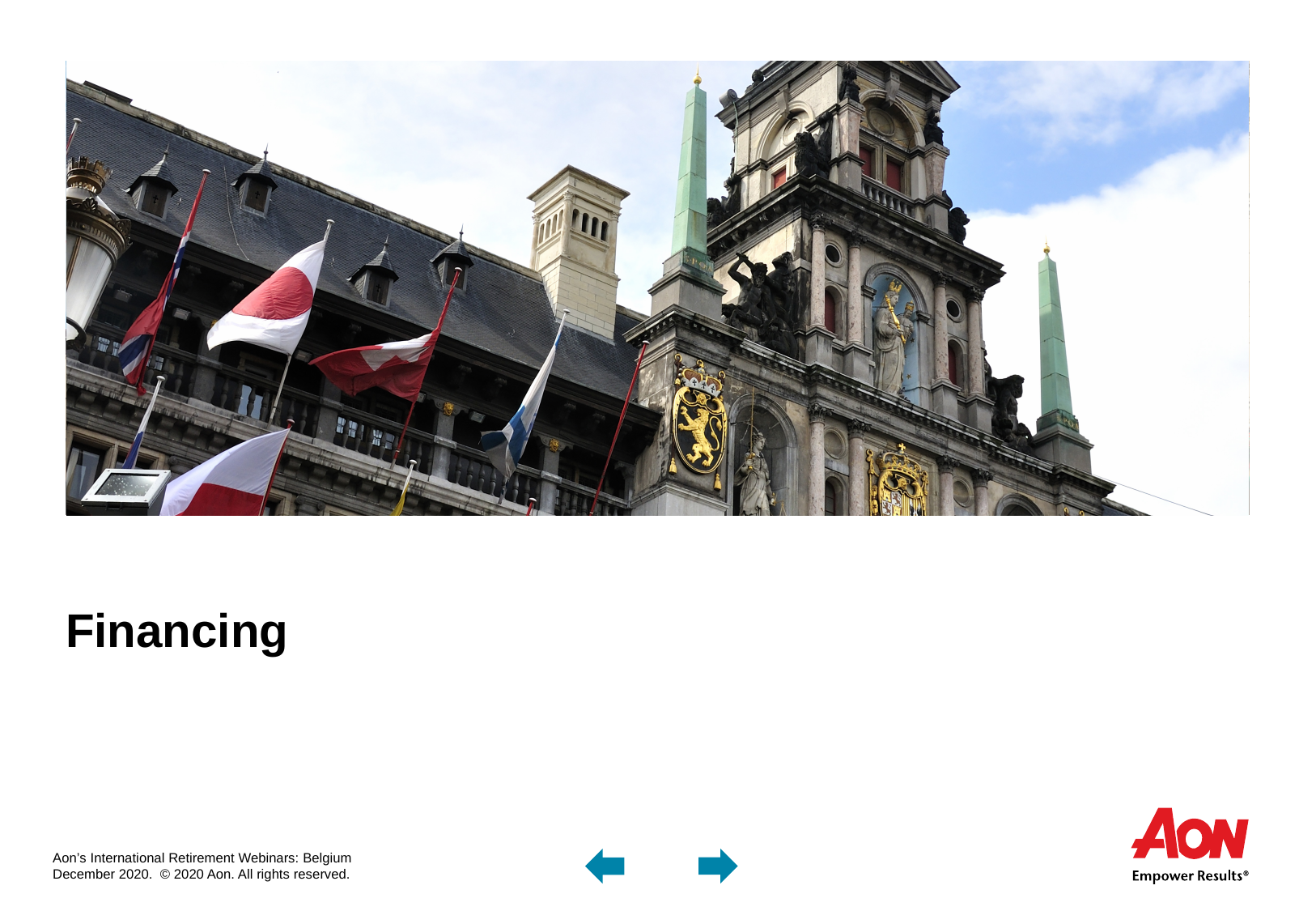

# Financing

Aon’s International Retirement Webinars: Belgium
December 2020.  © 2020 Aon. All rights reserved.